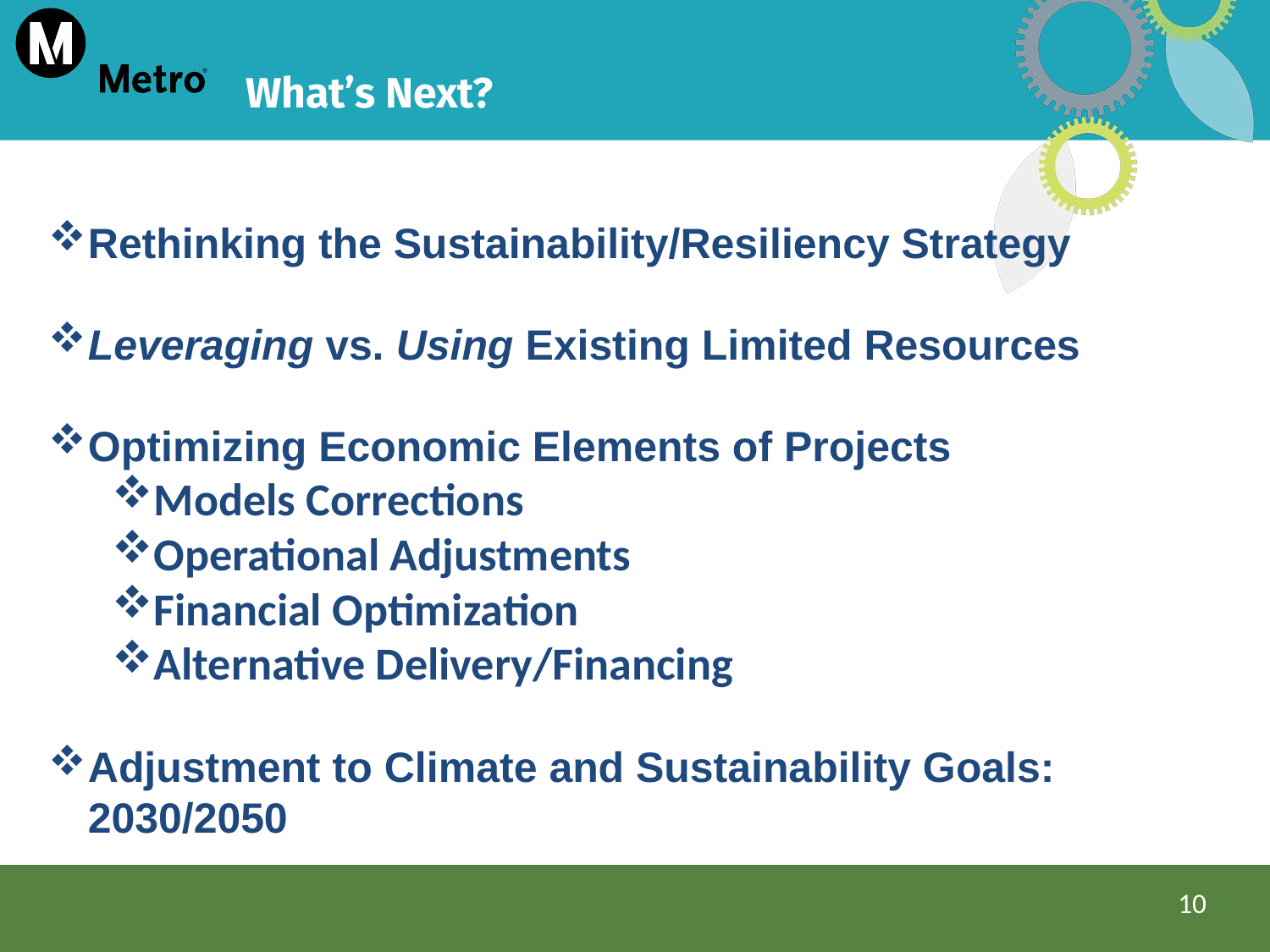

# What’s Next?

Rethinking the Sustainability/Resiliency Strategy

Leveraging vs. Using Existing Limited Resources

Optimizing Economic Elements of Projects
Models Corrections
Operational Adjustments
Financial Optimization
Alternative Delivery/Financing

Adjustment to Climate and Sustainability Goals: 2030/2050

10